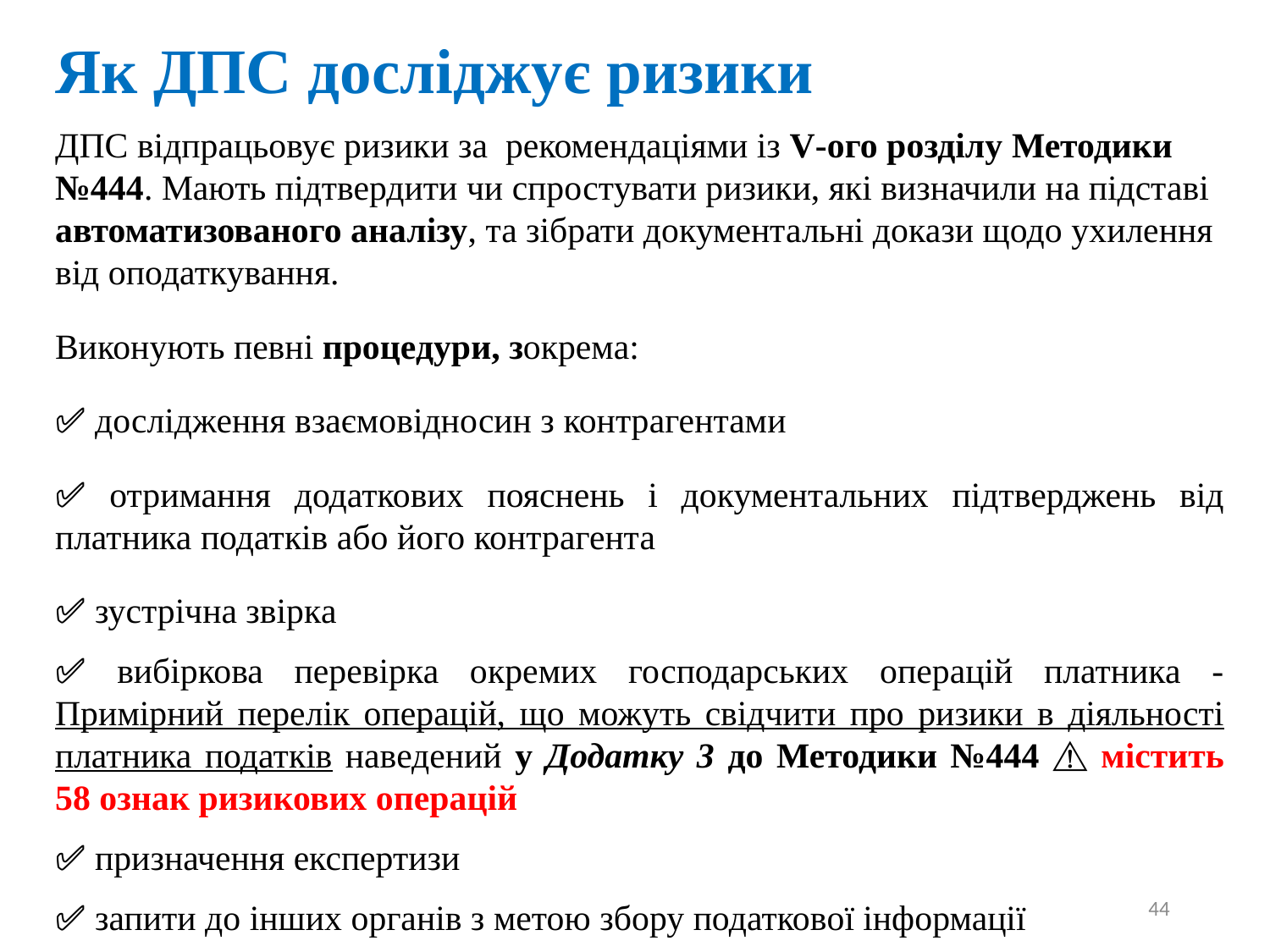

# Як ДПС досліджує ризики
ДПС відпрацьовує ризики за  рекомендаціями із V-ого розділу Методики №444. Мають підтвердити чи спростувати ризики, які визначили на підставі автоматизованого аналізу, та зібрати документальні докази щодо ухилення від оподаткування.
Виконують певні процедури, зокрема:
✅ дослідження взаємовідносин з контрагентами
✅ отримання додаткових пояснень і документальних підтверджень від платника податків або його контрагента
✅ зустрічна звірка
✅ вибіркова перевірка окремих господарських операцій платника - Примірний перелік операцій, що можуть свідчити про ризики в діяльності платника податків наведений у Додатку 3 до Методики №444 ⚠️ містить 58 ознак ризикових операцій
✅ призначення експертизи
✅ запити до інших органів з метою збору податкової інформації
44